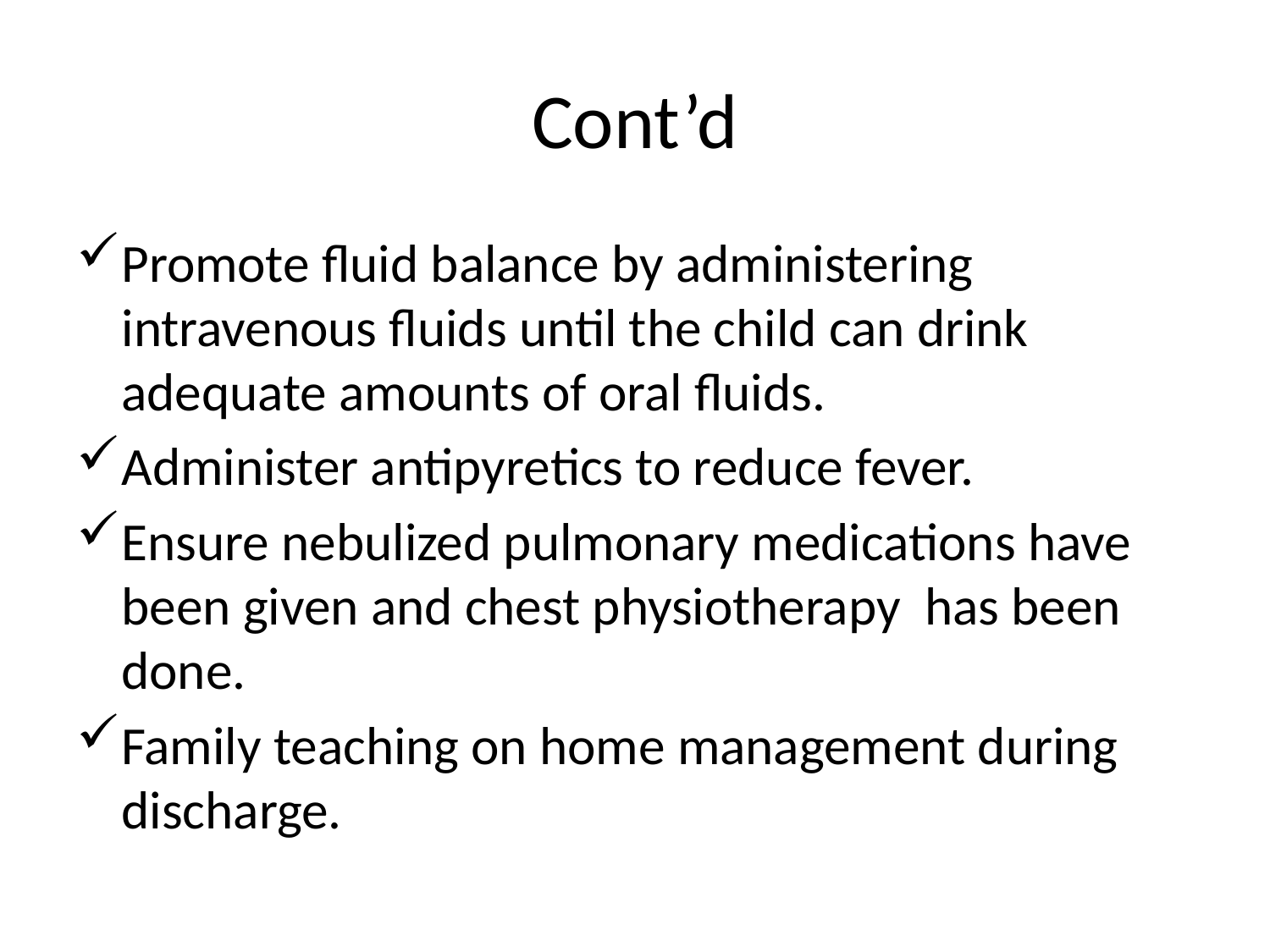

# Cont’d
Promote fluid balance by administering intravenous fluids until the child can drink adequate amounts of oral fluids.
Administer antipyretics to reduce fever.
Ensure nebulized pulmonary medications have been given and chest physiotherapy  has been done.
Family teaching on home management during discharge.